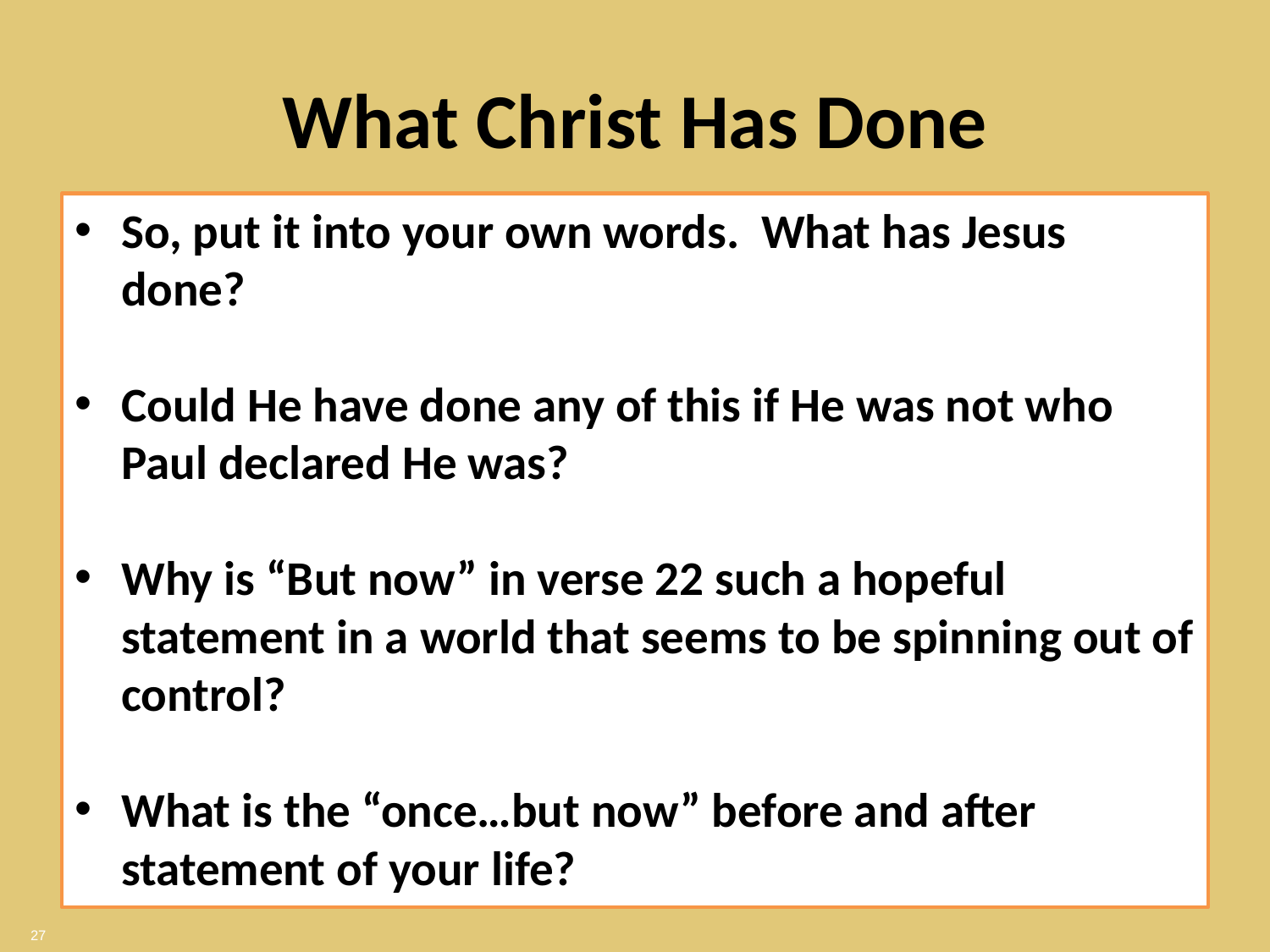

# What Christ Has Done
So, put it into your own words.  What has Jesus done?

Could He have done any of this if He was not who Paul declared He was?

Why is “But now” in verse 22 such a hopeful statement in a world that seems to be spinning out of control?

What is the “once…but now” before and after statement of your life?
27